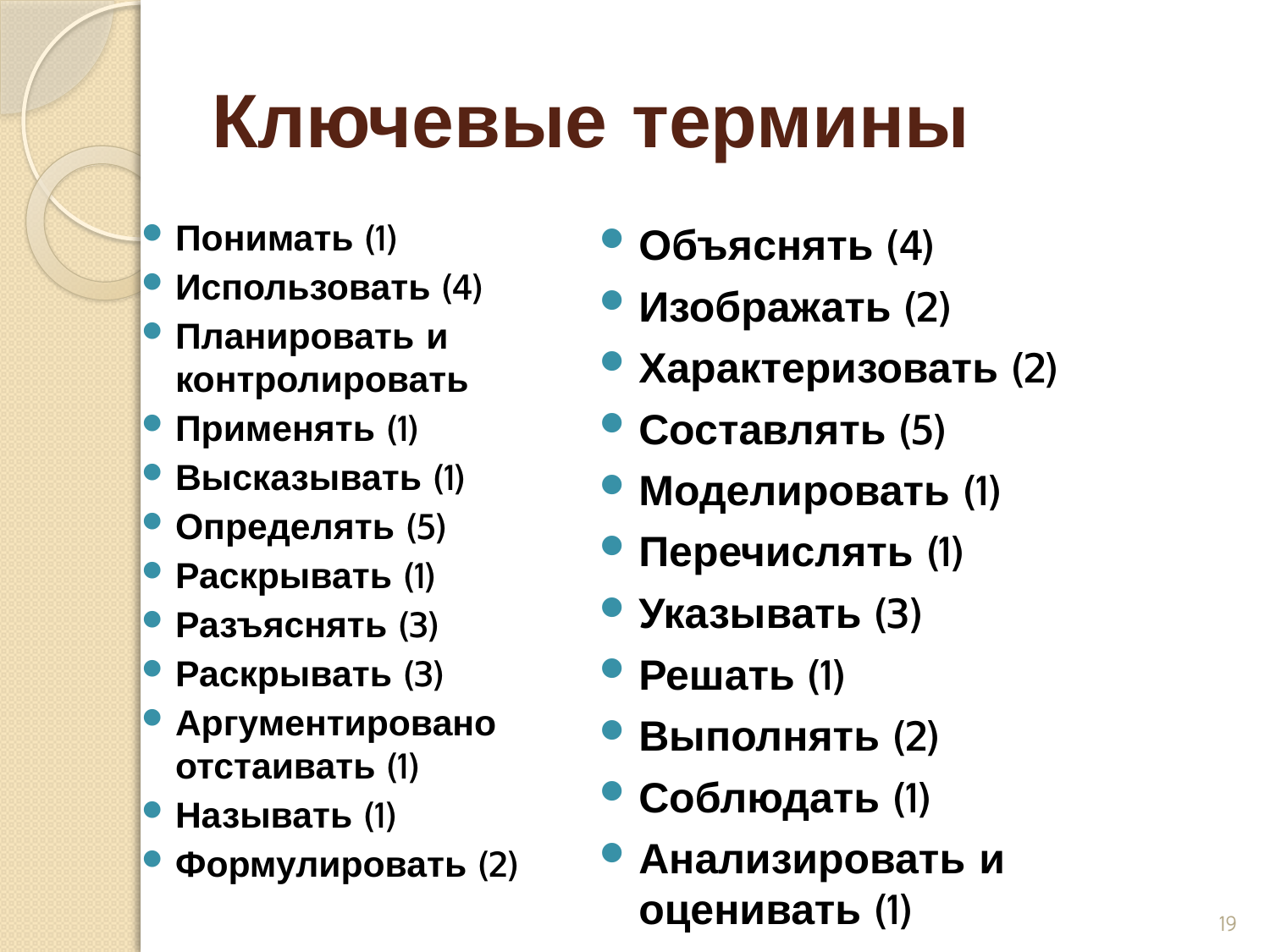

# Ключевые термины
Понимать (1)
Использовать (4)
Планировать и контролировать
Применять (1)
Высказывать (1)
Определять (5)
Раскрывать (1)
Разъяснять (3)
Раскрывать (3)
Аргументировано отстаивать (1)
Называть (1)
Формулировать (2)

Объяснять (4)
Изображать (2)
Характеризовать (2)
Составлять (5)
Моделировать (1)
Перечислять (1)
Указывать (3)
Решать (1)
Выполнять (2)
Соблюдать (1)
Анализировать и оценивать (1)

19